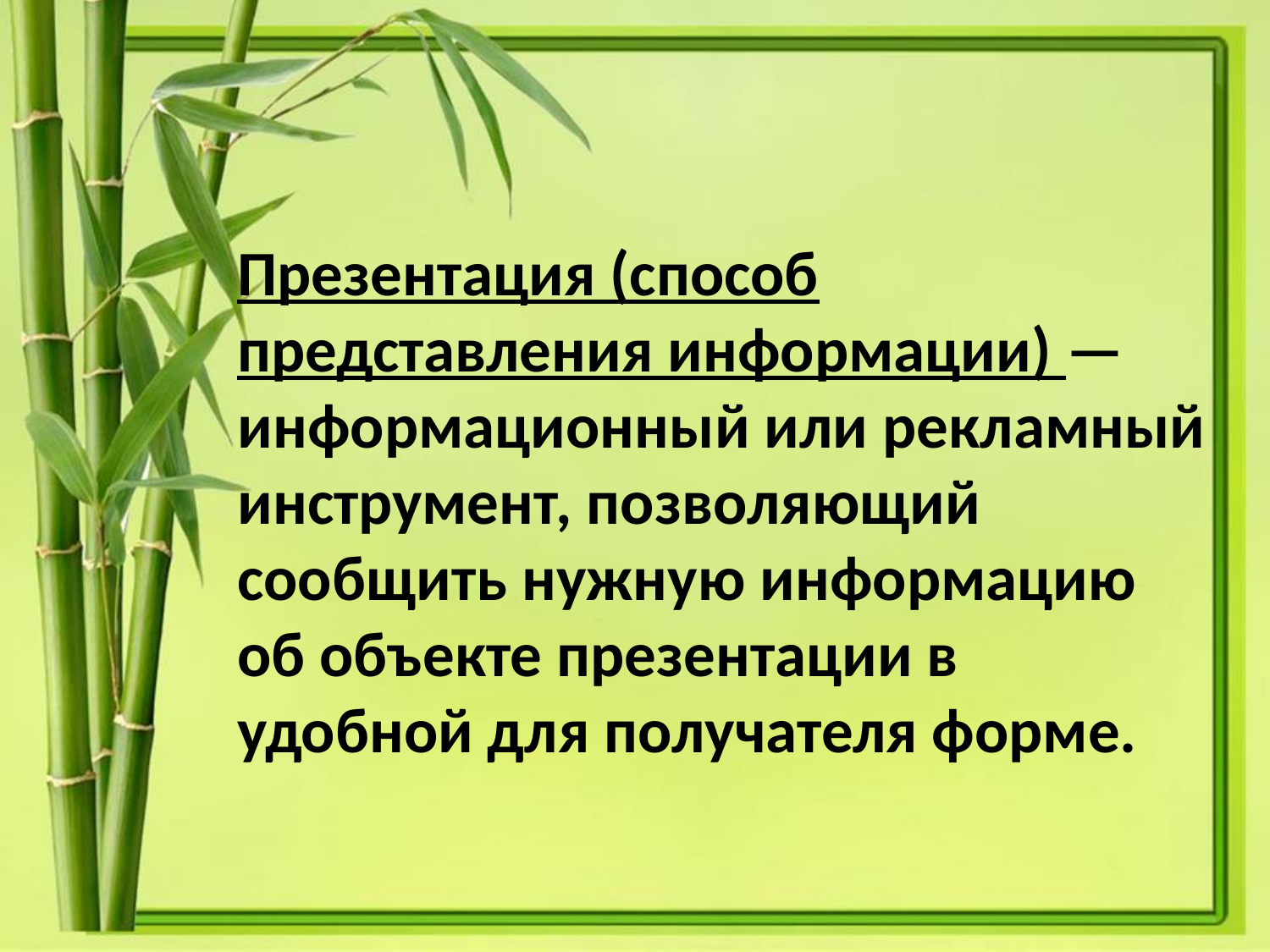

Презентация (способ представления информации) — информационный или рекламный инструмент, позволяющий сообщить нужную информацию об объекте презентации в удобной для получателя форме.